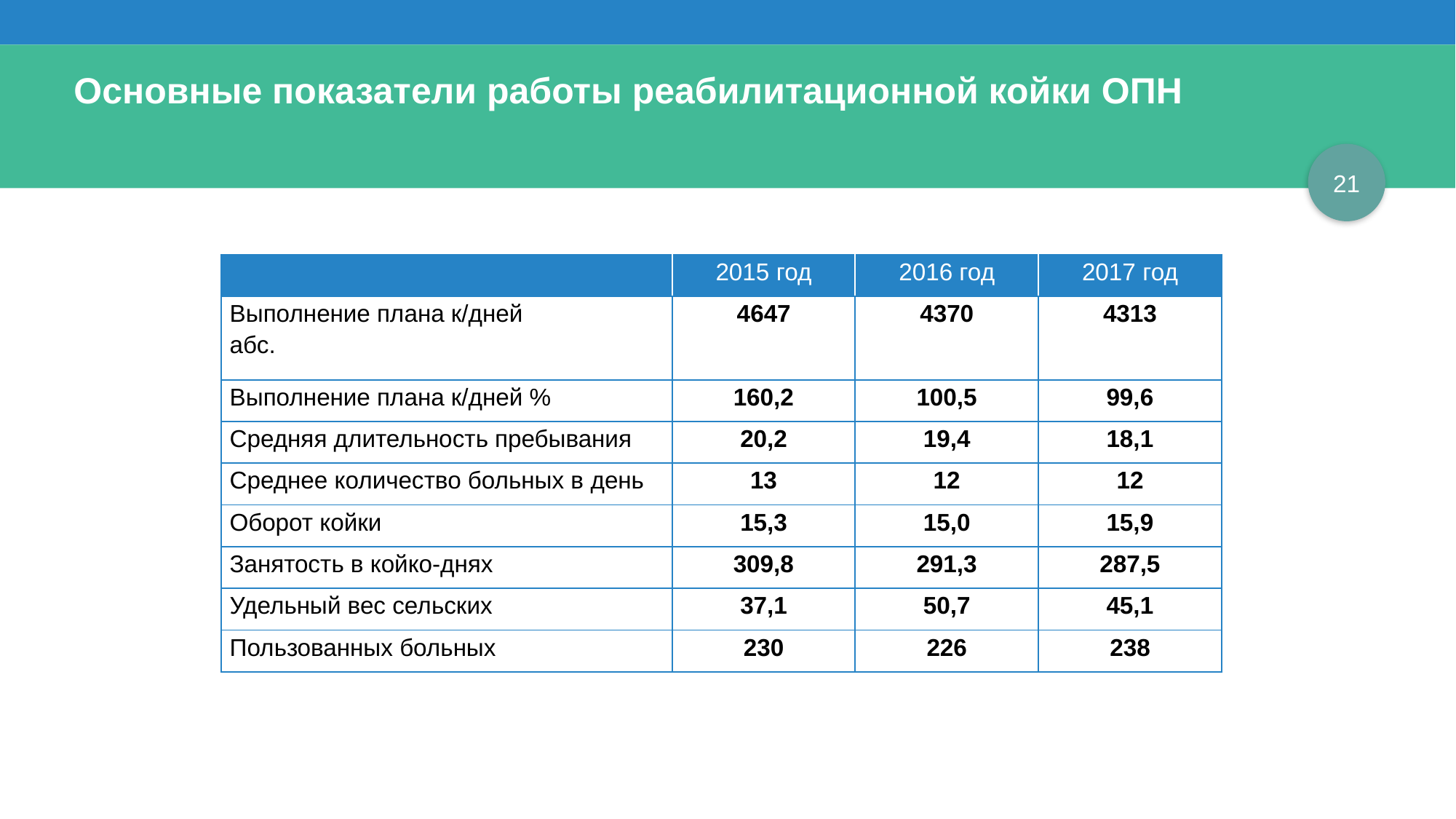

# Основные показатели работы реабилитационной койки ОПН
21
|  | 2015 год | 2016 год | 2017 год |
| --- | --- | --- | --- |
| Выполнение плана к/дней абс. | 4647 | 4370 | 4313 |
| Выполнение плана к/дней % | 160,2 | 100,5 | 99,6 |
| Средняя длительность пребывания | 20,2 | 19,4 | 18,1 |
| Среднее количество больных в день | 13 | 12 | 12 |
| Оборот койки | 15,3 | 15,0 | 15,9 |
| Занятость в койко-днях | 309,8 | 291,3 | 287,5 |
| Удельный вес сельских | 37,1 | 50,7 | 45,1 |
| Пользованных больных | 230 | 226 | 238 |